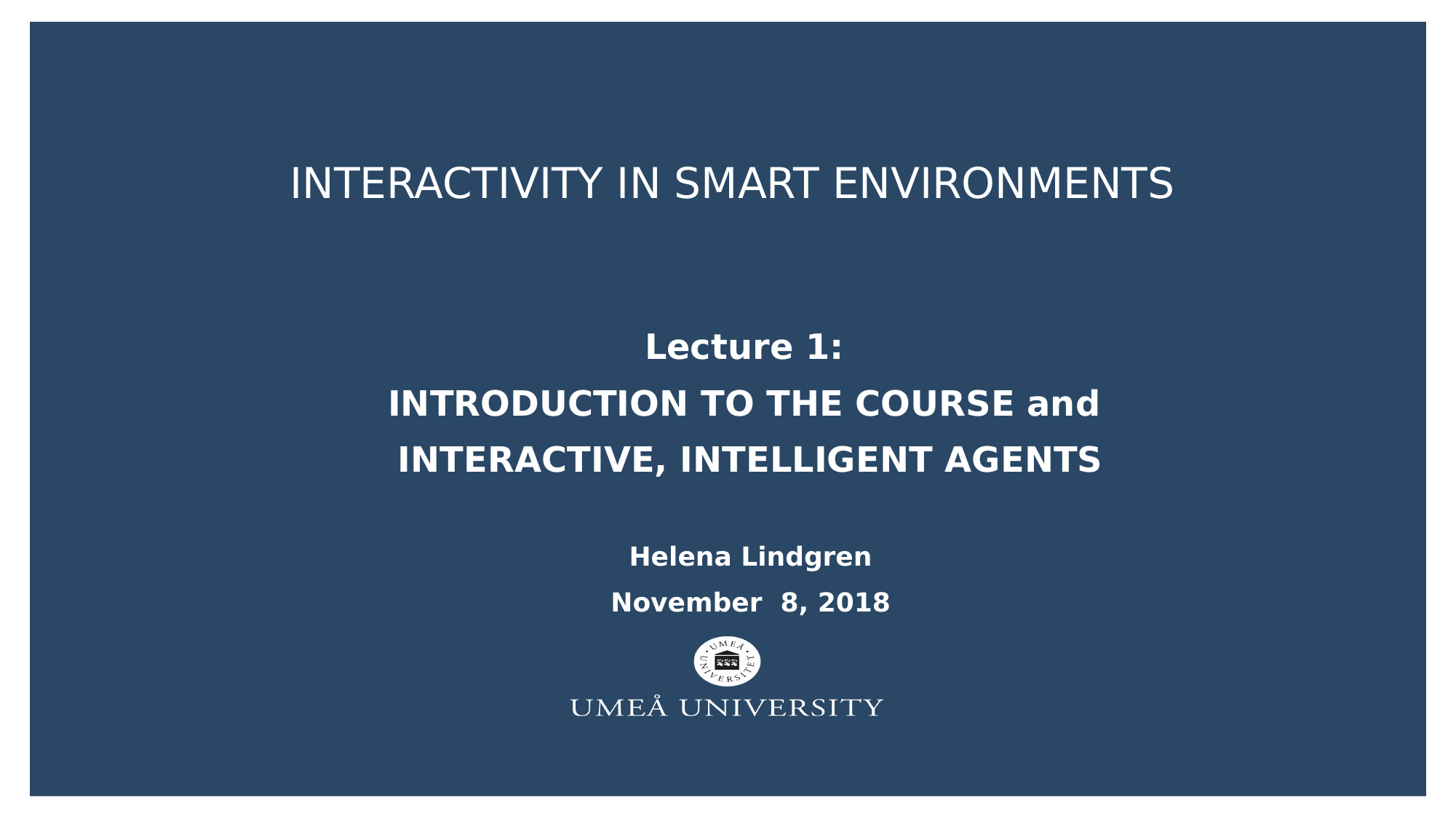

# Interactivity in smart Environments
Lecture 1:
INTRODUCTION TO THE COURSE and
INTERACTIVE, INTELLIGENT AGENTS

Helena Lindgren
November  8, 2018